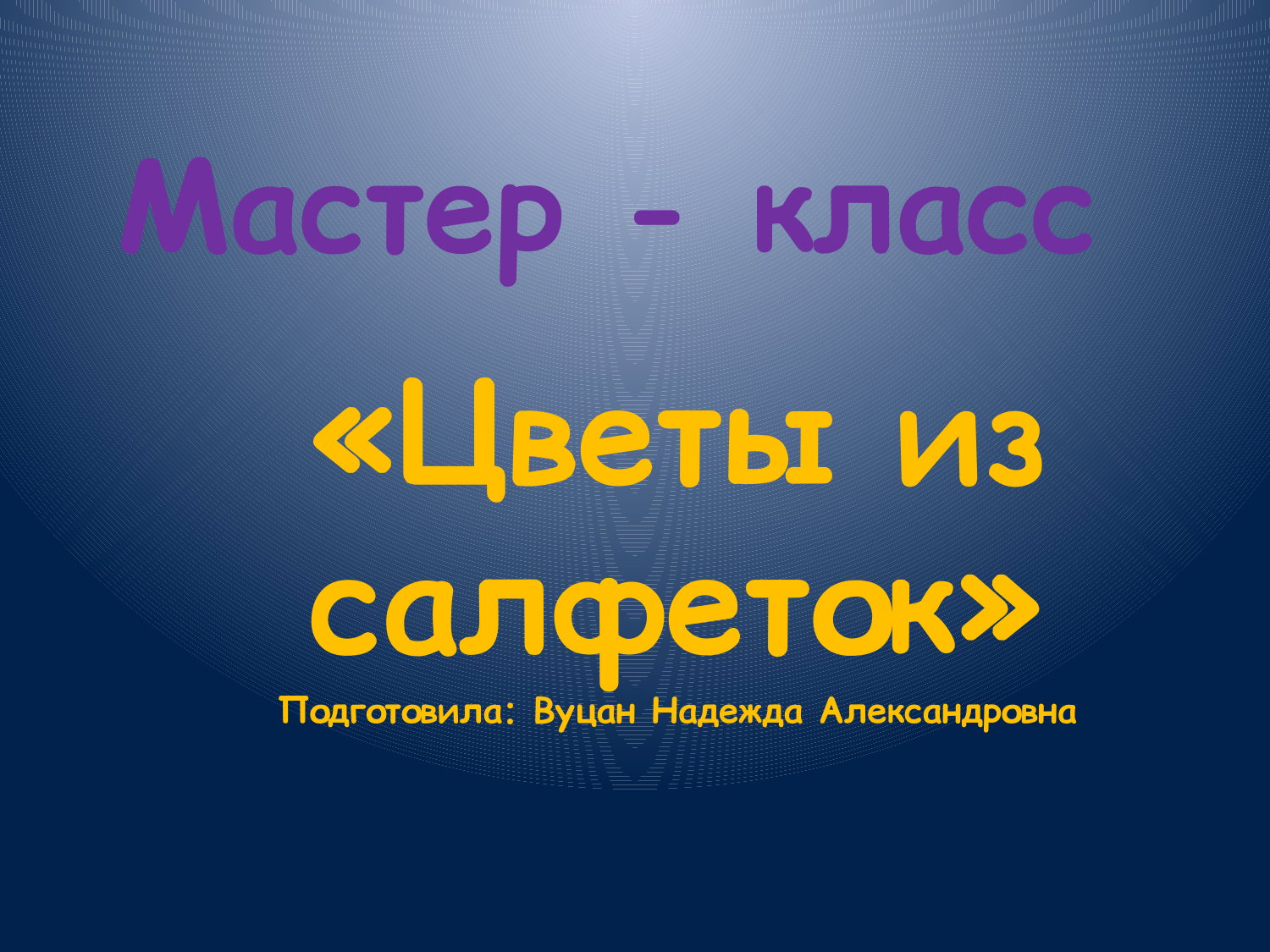

# Мастер - класс
«Цветы из салфеток»
Подготовила: Вуцан Надежда Александровна